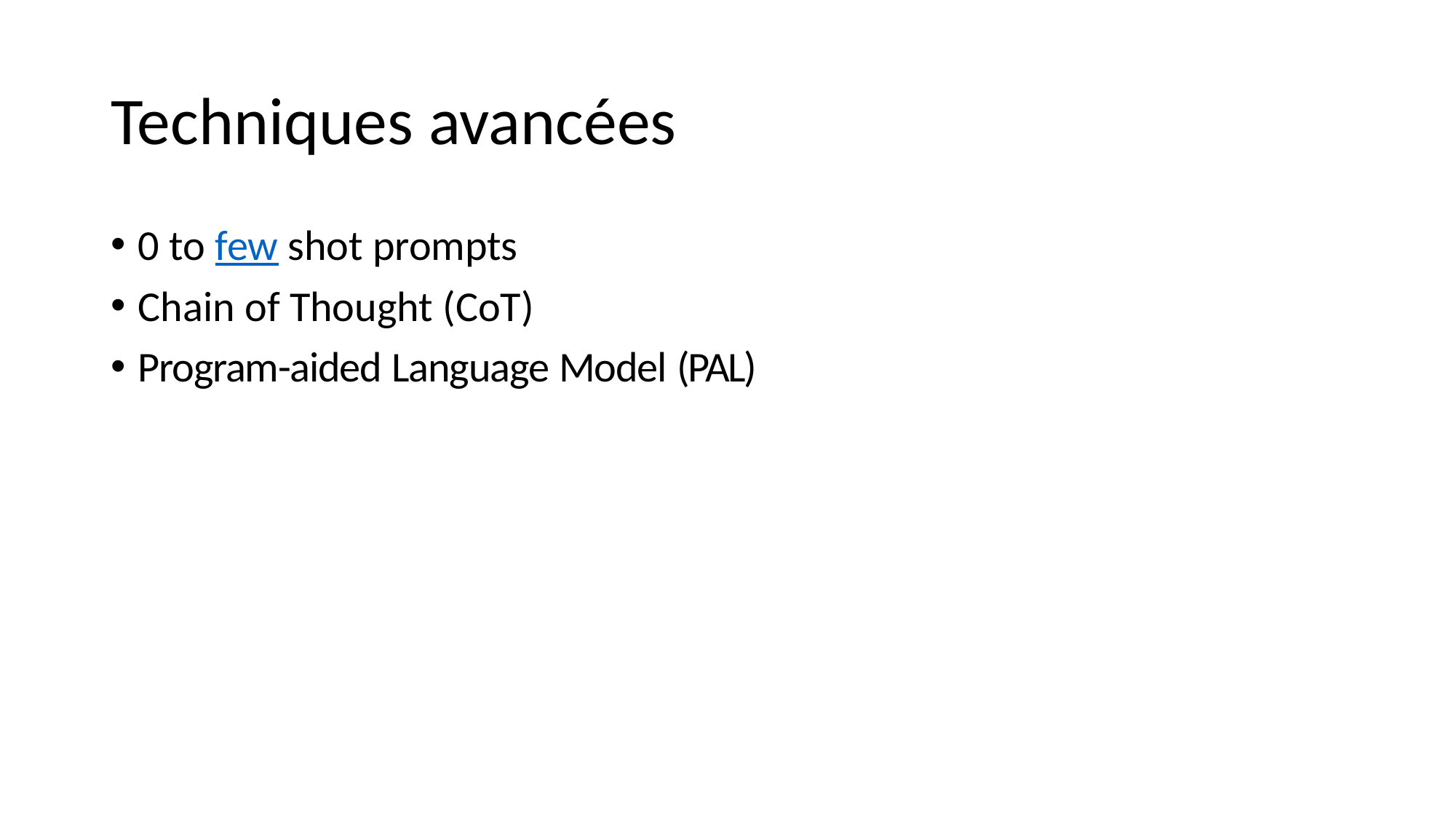

# Techniques avancées
0 to few shot prompts
Chain of Thought (CoT)
Program-aided Language Model (PAL)